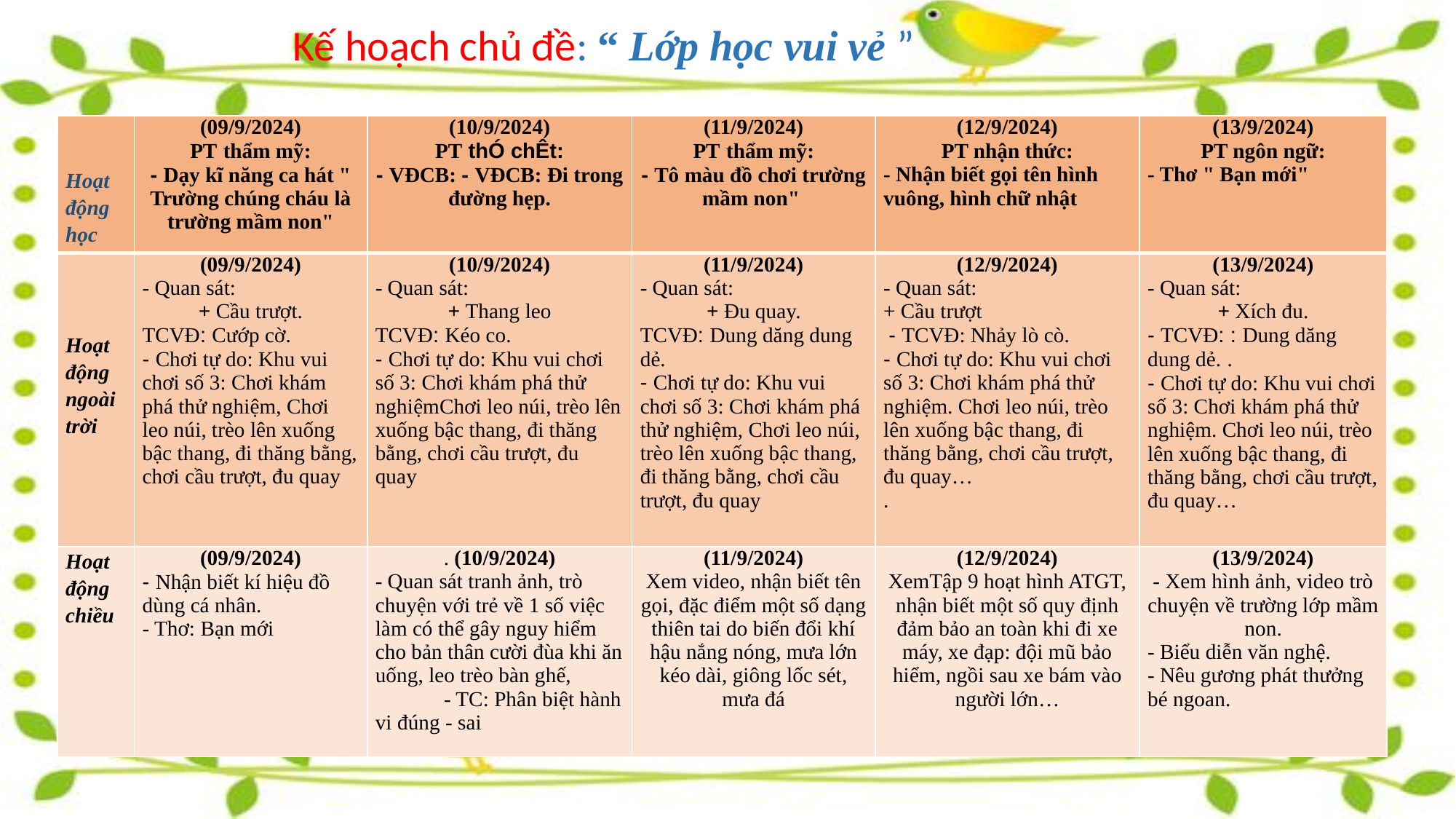

Kế hoạch chủ đề: “ Lớp học vui vẻ ”
| Hoạt động học | (09/9/2024) PT thẩm mỹ: - Dạy kĩ năng ca hát " Trường chúng cháu là trường mầm non" | (10/9/2024) PT thÓ chÊt: - VĐCB: - VĐCB: Đi trong đường hẹp. | (11/9/2024) PT thẩm mỹ: - Tô màu đồ chơi trường mầm non" | (12/9/2024) PT nhận thức: - Nhận biết gọi tên hình vuông, hình chữ nhật | (13/9/2024) PT ngôn ngữ: - Thơ " Bạn mới" |
| --- | --- | --- | --- | --- | --- |
| Hoạt động ngoài trời | (09/9/2024) - Quan sát: + Cầu trượt. TCVĐ: Cướp cờ. - Chơi tự do: Khu vui chơi số 3: Chơi khám phá thử nghiệm, Chơi leo núi, trèo lên xuống bậc thang, đi thăng bằng, chơi cầu trượt, đu quay | (10/9/2024) - Quan sát: + Thang leo TCVĐ: Kéo co. - Chơi tự do: Khu vui chơi số 3: Chơi khám phá thử nghiệmChơi leo núi, trèo lên xuống bậc thang, đi thăng bằng, chơi cầu trượt, đu quay | (11/9/2024) - Quan sát: + Đu quay. TCVĐ: Dung dăng dung dẻ. - Chơi tự do: Khu vui chơi số 3: Chơi khám phá thử nghiệm, Chơi leo núi, trèo lên xuống bậc thang, đi thăng bằng, chơi cầu trượt, đu quay | (12/9/2024) - Quan sát: + Cầu trượt - TCVĐ: Nhảy lò cò. - Chơi tự do: Khu vui chơi số 3: Chơi khám phá thử nghiệm. Chơi leo núi, trèo lên xuống bậc thang, đi thăng bằng, chơi cầu trượt, đu quay… . | (13/9/2024) - Quan sát: + Xích đu. - TCVĐ: : Dung dăng dung dẻ. . - Chơi tự do: Khu vui chơi số 3: Chơi khám phá thử nghiệm. Chơi leo núi, trèo lên xuống bậc thang, đi thăng bằng, chơi cầu trượt, đu quay… |
| Hoạt động chiều | (09/9/2024) - Nhận biết kí hiệu đồ dùng cá nhân. - Thơ: Bạn mới | . (10/9/2024) - Quan sát tranh ảnh, trò chuyện với trẻ về 1 số việc làm có thể gây nguy hiểm cho bản thân cười đùa khi ăn uống, leo trèo bàn ghế, - TC: Phân biệt hành vi đúng - sai | (11/9/2024) Xem video, nhận biết tên gọi, đặc điểm một số dạng thiên tai do biến đổi khí hậu nắng nóng, mưa lớn kéo dài, giông lốc sét, mưa đá | (12/9/2024) XemTập 9 hoạt hình ATGT, nhận biết một số quy định đảm bảo an toàn khi đi xe máy, xe đạp: đội mũ bảo hiểm, ngồi sau xe bám vào người lớn… | (13/9/2024) - Xem hình ảnh, video trò chuyện về trường lớp mầm non. - Biểu diễn văn nghệ. - Nêu gương phát thưởng bé ngoan. |